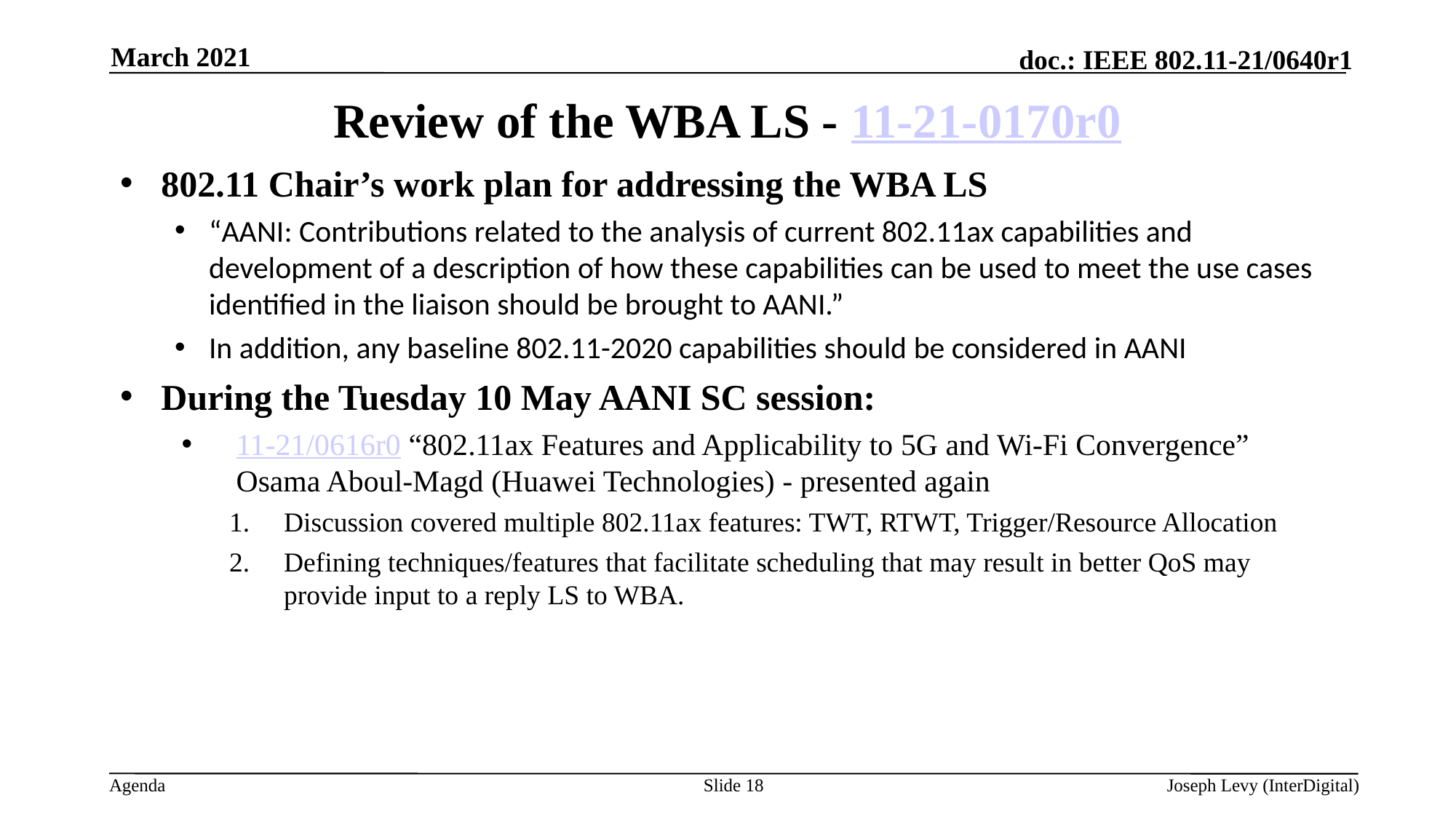

March 2021
# Review of the WBA LS - 11-21-0170r0
802.11 Chair’s work plan for addressing the WBA LS
“AANI: Contributions related to the analysis of current 802.11ax capabilities and development of a description of how these capabilities can be used to meet the use cases identified in the liaison should be brought to AANI.”
In addition, any baseline 802.11-2020 capabilities should be considered in AANI
During the Tuesday 10 May AANI SC session:
11-21/0616r0 “802.11ax Features and Applicability to 5G and Wi-Fi Convergence” Osama Aboul-Magd (Huawei Technologies) - presented again
Discussion covered multiple 802.11ax features: TWT, RTWT, Trigger/Resource Allocation
Defining techniques/features that facilitate scheduling that may result in better QoS may provide input to a reply LS to WBA.
Slide 18
Joseph Levy (InterDigital)